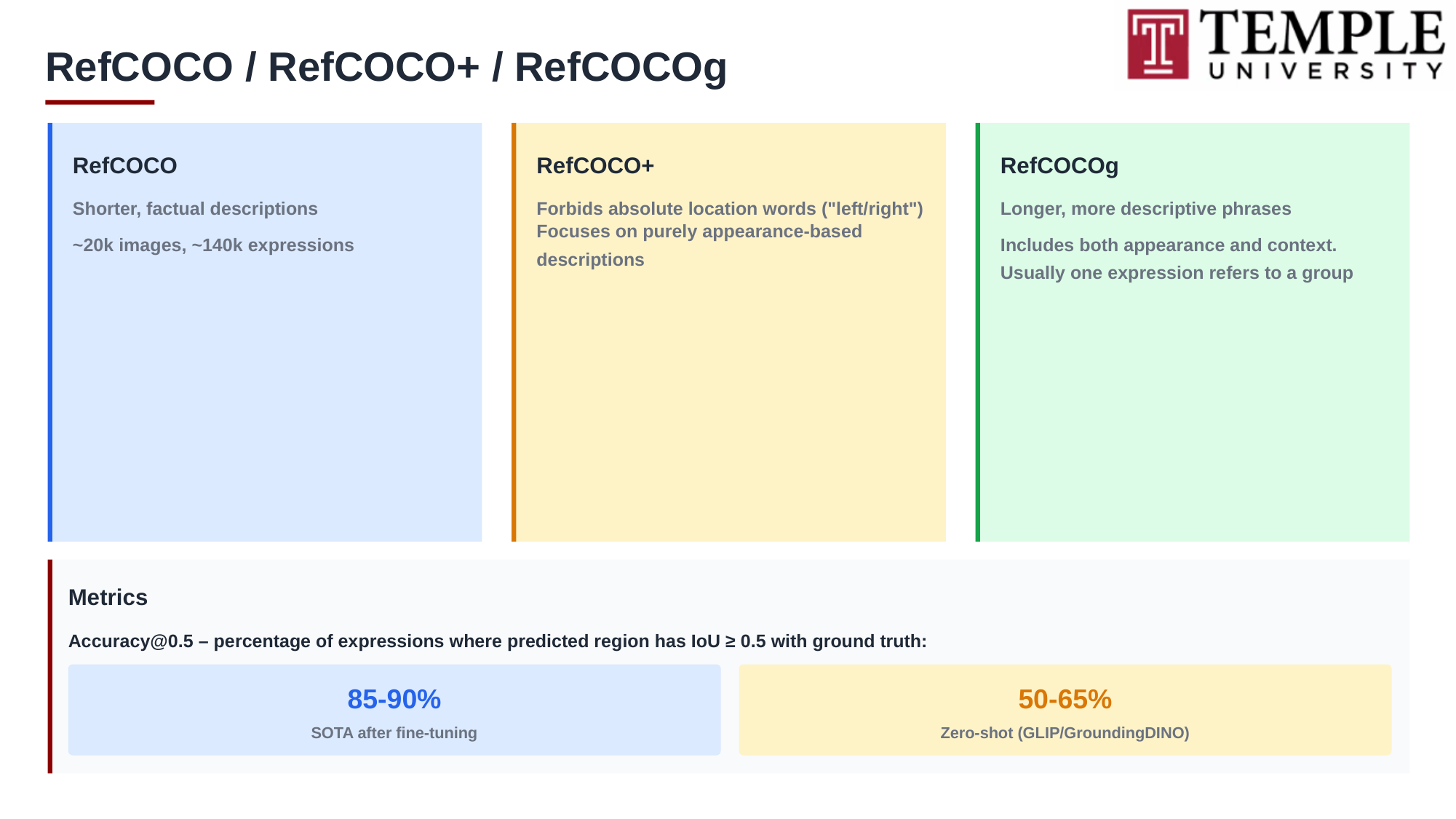

RefCOCO / RefCOCO+ / RefCOCOg

RefCOCO
RefCOCO+
RefCOCOg
Shorter, factual descriptions
Forbids absolute location words ("left/right")
Longer, more descriptive phrases
~20k images, ~140k expressions
Focuses on purely appearance-based descriptions
Includes both appearance and context. Usually one expression refers to a group

Metrics
Accuracy@0.5 – percentage of expressions where predicted region has IoU ≥ 0.5 with ground truth:

85-90%
50-65%
SOTA after fine-tuning
Zero-shot (GLIP/GroundingDINO)